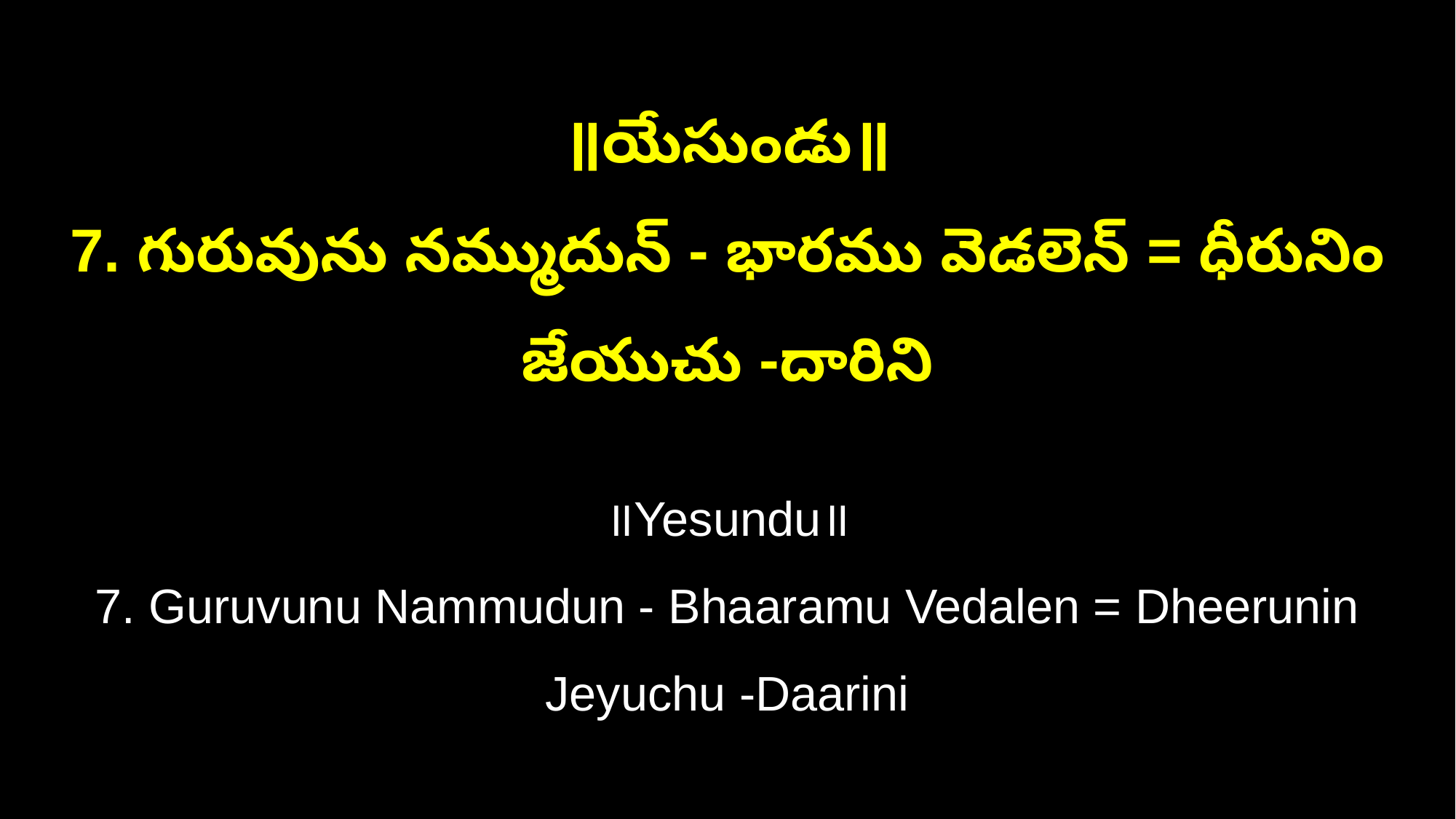

॥యేసుండు॥
7. గురువును నమ్ముదున్‌ - భారము వెడలెన్‌ = ధీరునిం జేయుచు -దారిని
॥Yesundu॥
7. Guruvunu Nammudun - Bhaaramu Vedalen = Dheerunin Jeyuchu -Daarini